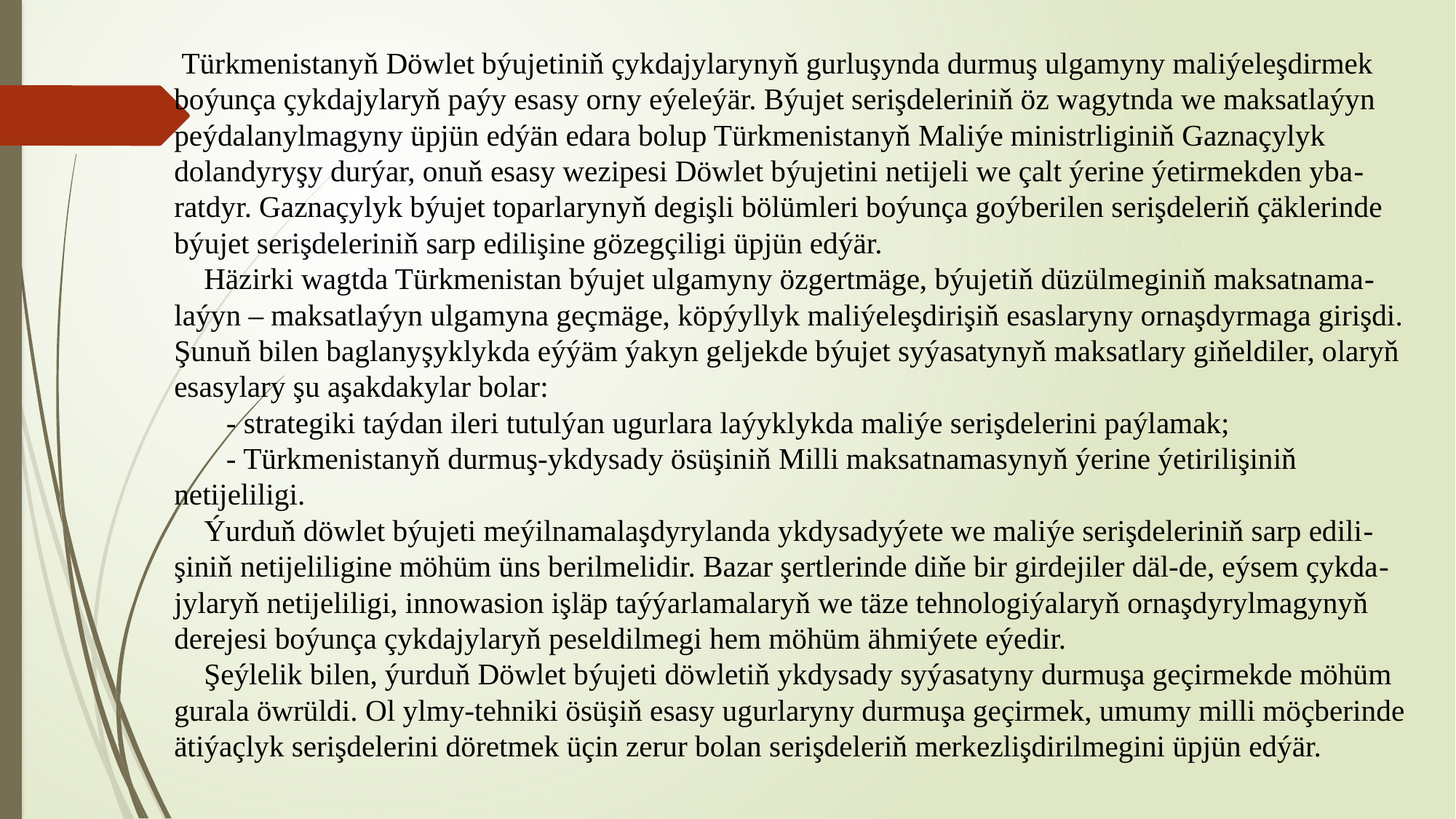

# Türkmenistanyň Döwlet býujetiniň çykdajylarynyň gurluşynda durmuş ulgamyny maliýeleşdirmek boýunça çykdajylaryň paýy esasy orny eýeleýär. Býujet serişdeleriniň öz wagytnda we maksatlaýyn peýdalanylmagyny üpjün edýän edara bolup Türkmenistanyň Maliýe ministrliginiň Gaznaçylyk dolandyryşy durýar, onuň esasy wezipesi Döwlet býujetini netijeli we çalt ýerine ýetirmekden yba-ratdyr. Gaznaçylyk býujet toparlarynyň degişli bölümleri boýunça goýberilen serişdeleriň çäklerinde býujet serişdeleriniň sarp edilişine gözegçiligi üpjün edýär. Häzirki wagtda Türkmenistan býujet ulgamyny özgertmäge, býujetiň düzülmeginiň maksatnama-laýyn – maksatlaýyn ulgamyna geçmäge, köpýyllyk maliýeleşdirişiň esaslaryny ornaşdyrmaga girişdi. Şunuň bilen baglanyşyklykda eýýäm ýakyn geljekde býujet syýasatynyň maksatlary giňeldiler, olaryň esasylary şu aşakdakylar bolar: - strategiki taýdan ileri tutulýan ugurlara laýyklykda maliýe serişdelerini paýlamak; - Türkmenistanyň durmuş-ykdysady ösüşiniň Milli maksatnamasynyň ýerine ýetirilişiniň netijeliligi. Ýurduň döwlet býujeti meýilnamalaşdyrylanda ykdysadyýete we maliýe serişdeleriniň sarp edili-şiniň netijeliligine möhüm üns berilmelidir. Bazar şertlerinde diňe bir girdejiler däl-de, eýsem çykda-jylaryň netijeliligi, innowasion işläp taýýarlamalaryň we täze tehnologiýalaryň ornaşdyrylmagynyň derejesi boýunça çykdajylaryň peseldilmegi hem möhüm ähmiýete eýedir. Şeýlelik bilen, ýurduň Döwlet býujeti döwletiň ykdysady syýasatyny durmuşa geçirmekde möhüm gurala öwrüldi. Ol ylmy-tehniki ösüşiň esasy ugurlaryny durmuşa geçirmek, umumy milli möçberinde ätiýaçlyk serişdelerini döretmek üçin zerur bolan serişdeleriň merkezlişdirilmegini üpjün edýär.